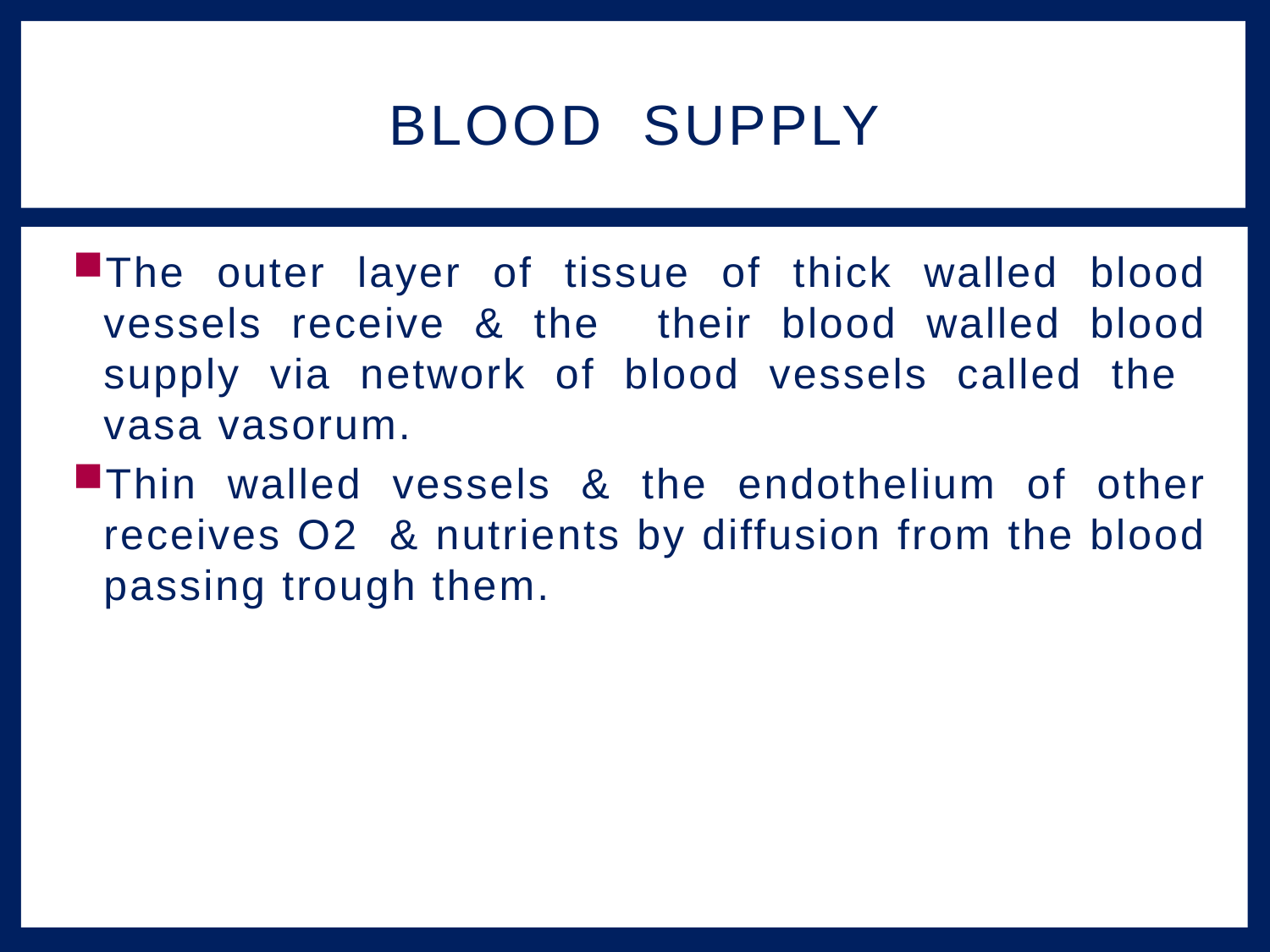

# Blood  supply
The outer layer of tissue of thick walled blood vessels receive & the  their blood walled blood supply via network of blood vessels called the  vasa vasorum.
Thin walled vessels & the endothelium of other receives O2  & nutrients by diffusion from the blood passing trough them.